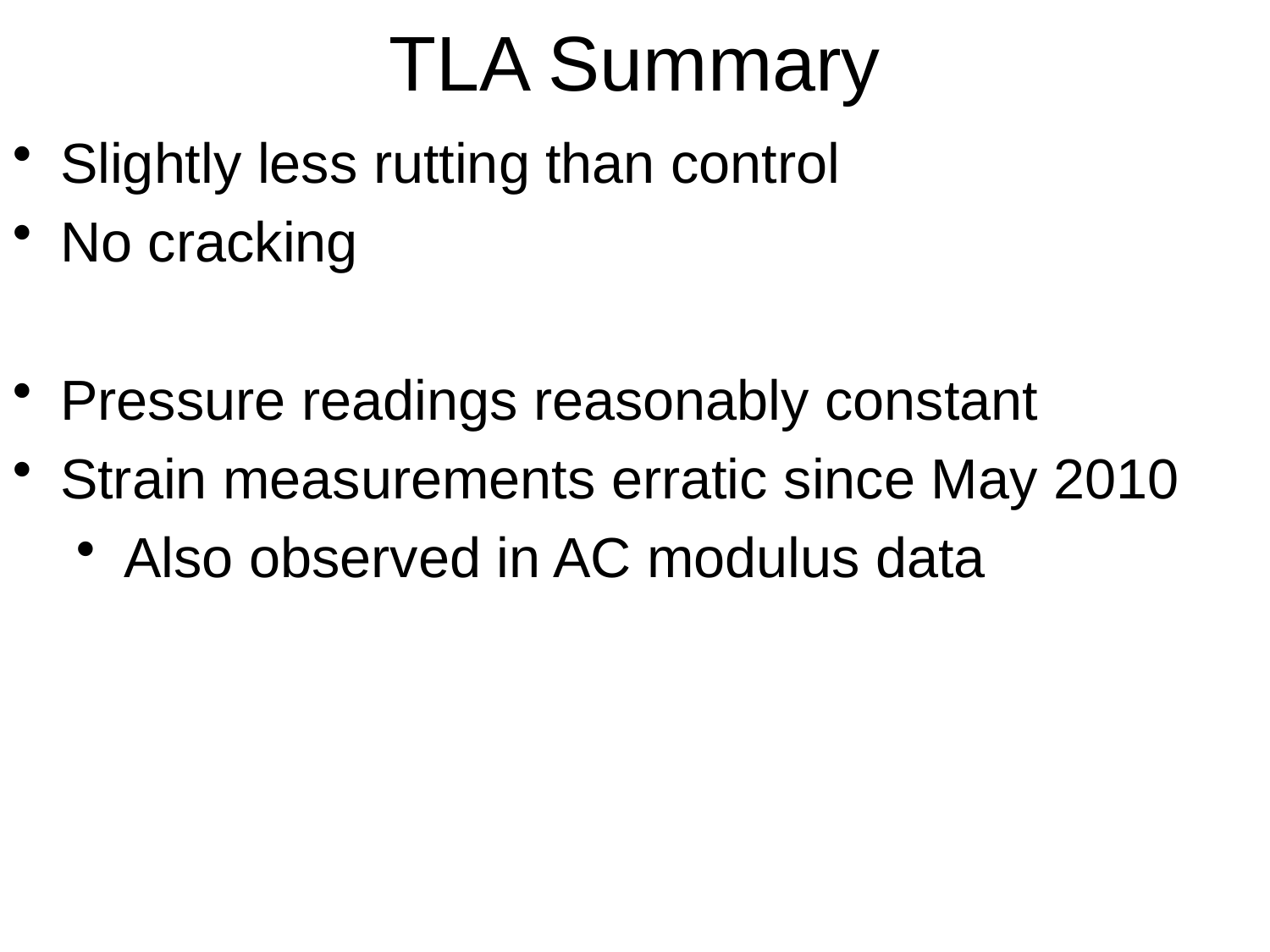

TLA Summary
Slightly less rutting than control
No cracking

Pressure readings reasonably constant
Strain measurements erratic since May 2010
Also observed in AC modulus data